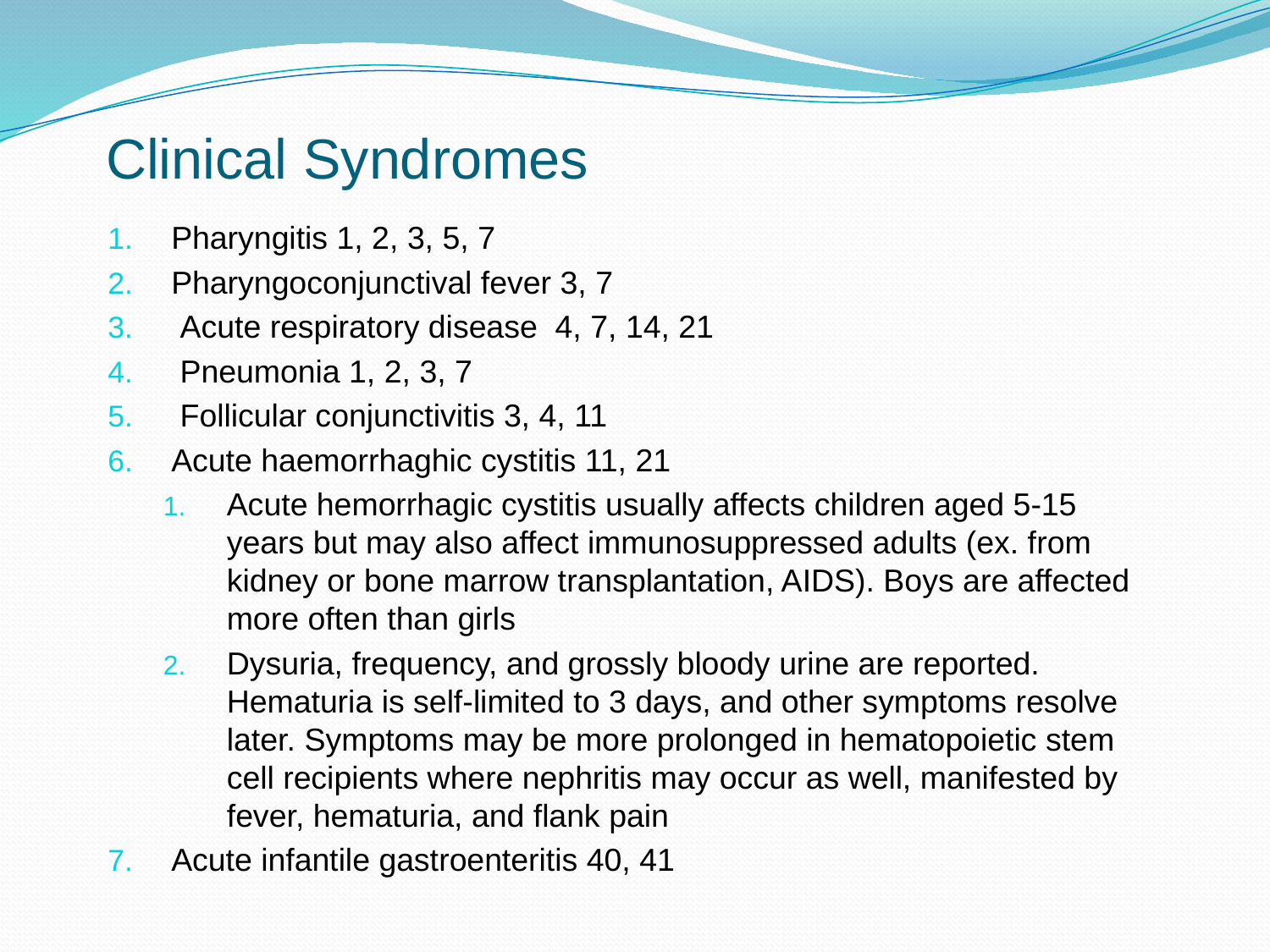

# Clinical Syndromes
Pharyngitis 1, 2, 3, 5, 7
Pharyngoconjunctival fever 3, 7
 Acute respiratory disease  4, 7, 14, 21
 Pneumonia 1, 2, 3, 7
 Follicular conjunctivitis 3, 4, 11
Acute haemorrhaghic cystitis 11, 21
Acute hemorrhagic cystitis usually affects children aged 5-15 years but may also affect immunosuppressed adults (ex. from kidney or bone marrow transplantation, AIDS). Boys are affected more often than girls
Dysuria, frequency, and grossly bloody urine are reported. Hematuria is self-limited to 3 days, and other symptoms resolve later. Symptoms may be more prolonged in hematopoietic stem cell recipients where nephritis may occur as well, manifested by fever, hematuria, and flank pain
Acute infantile gastroenteritis 40, 41